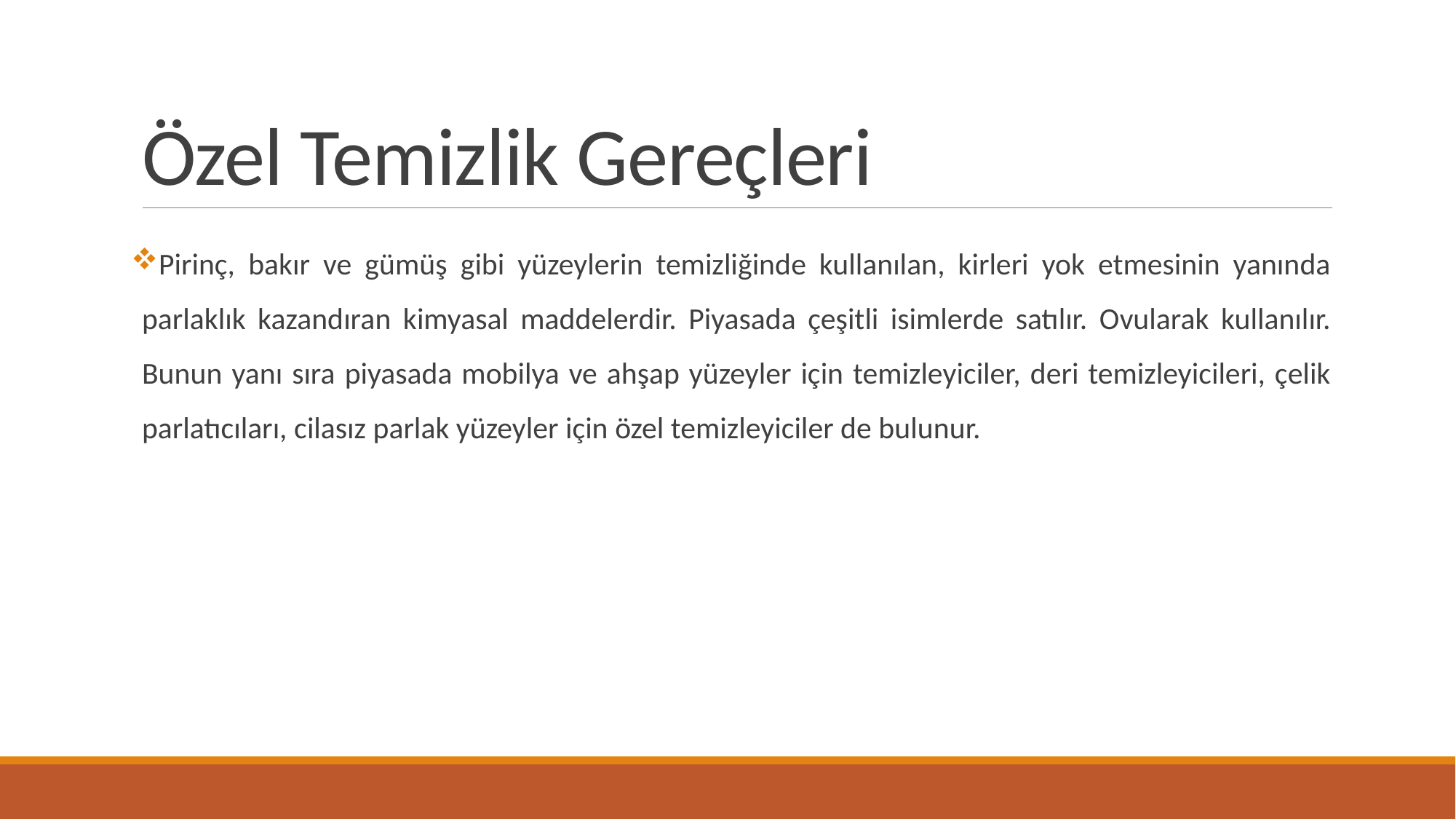

# Özel Temizlik Gereçleri
Pirinç, bakır ve gümüş gibi yüzeylerin temizliğinde kullanılan, kirleri yok etmesinin yanında parlaklık kazandıran kimyasal maddelerdir. Piyasada çeşitli isimlerde satılır. Ovularak kullanılır. Bunun yanı sıra piyasada mobilya ve ahşap yüzeyler için temizleyiciler, deri temizleyicileri, çelik parlatıcıları, cilasız parlak yüzeyler için özel temizleyiciler de bulunur.